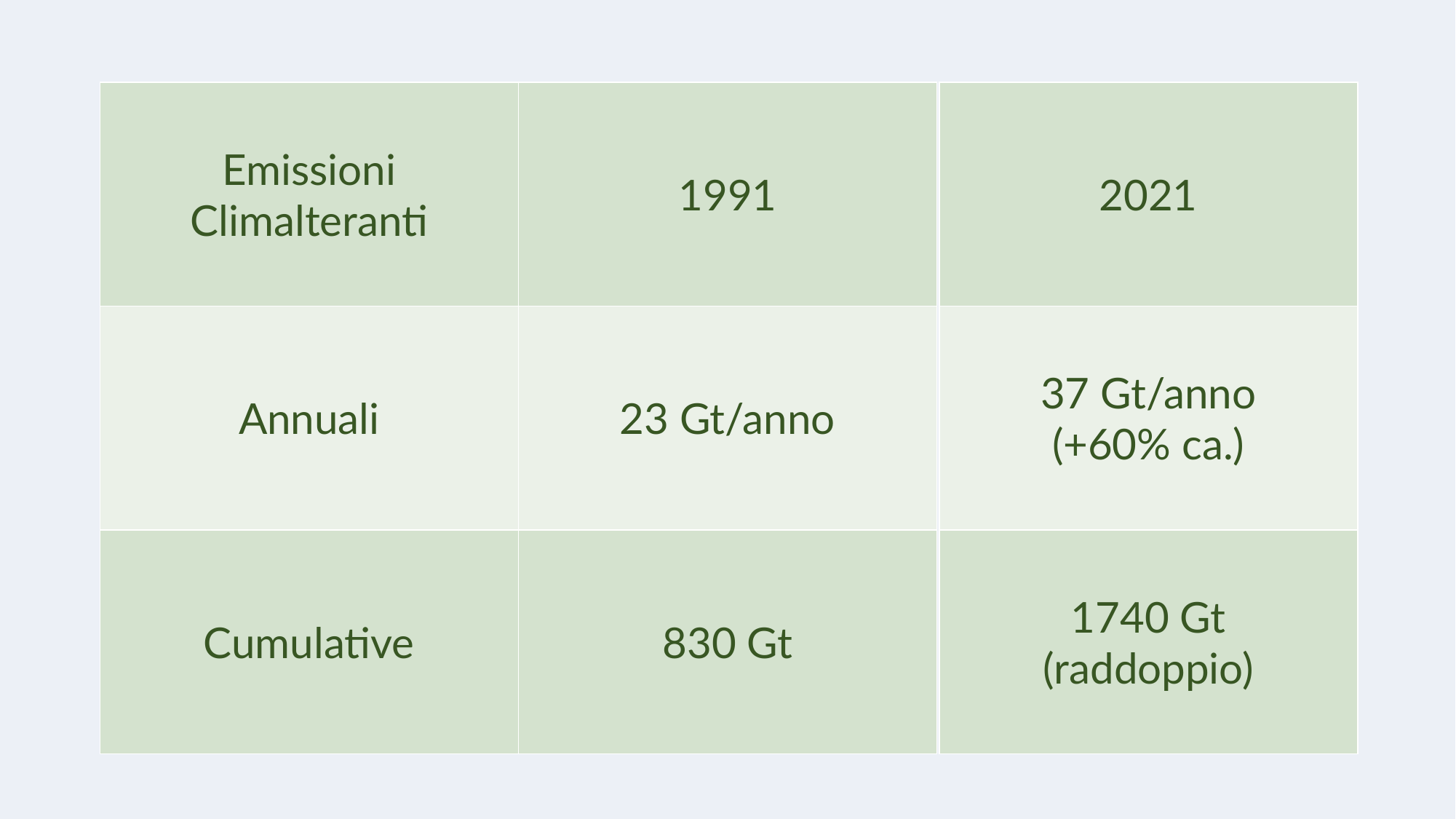

| Emissioni Climalteranti | 1991 |
| --- | --- |
| Annuali | 23 Gt/anno |
| Cumulative | 830 Gt |
| 2021 |
| --- |
| 37 Gt/anno (+60% ca.) |
| 1740 Gt (raddoppio) |